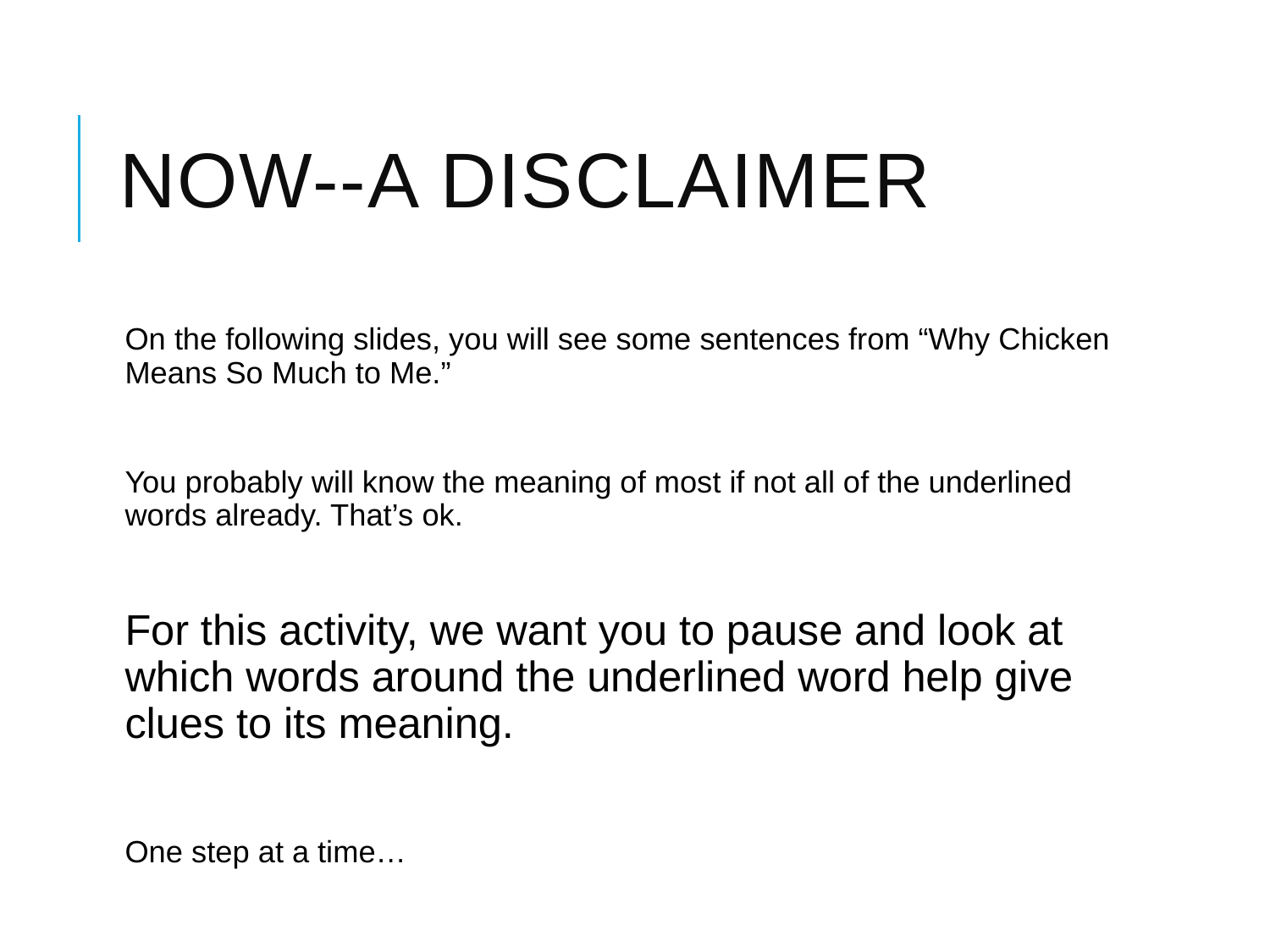

# Now--A disclaimer
On the following slides, you will see some sentences from “Why Chicken Means So Much to Me.”

You probably will know the meaning of most if not all of the underlined words already. That’s ok.

For this activity, we want you to pause and look at which words around the underlined word help give clues to its meaning.

One step at a time…